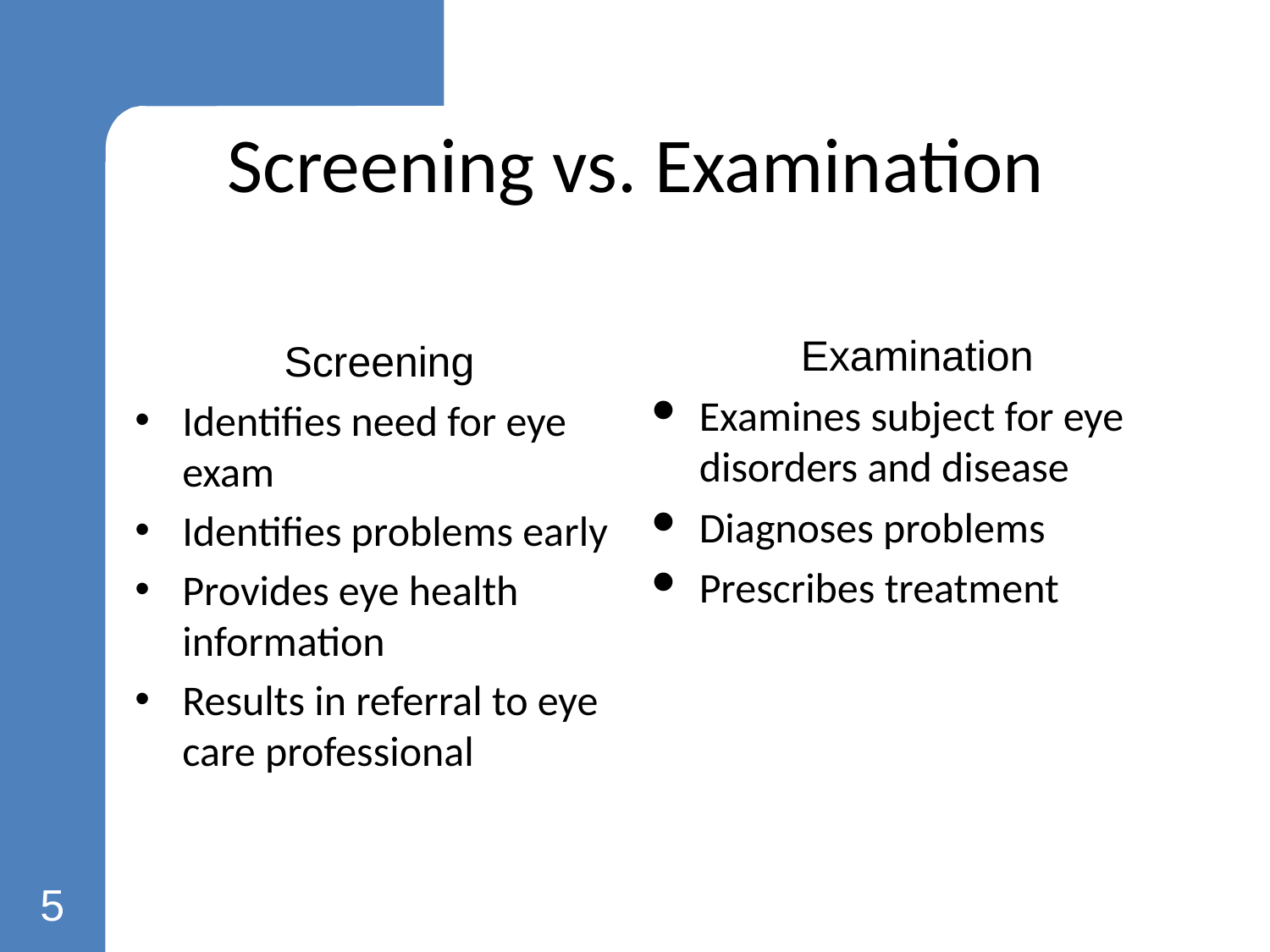

# Screening vs. Examination
Screening
Identifies need for eye exam
Identifies problems early
Provides eye health information
Results in referral to eye care professional
Examination
Examines subject for eye disorders and disease
Diagnoses problems
Prescribes treatment
5